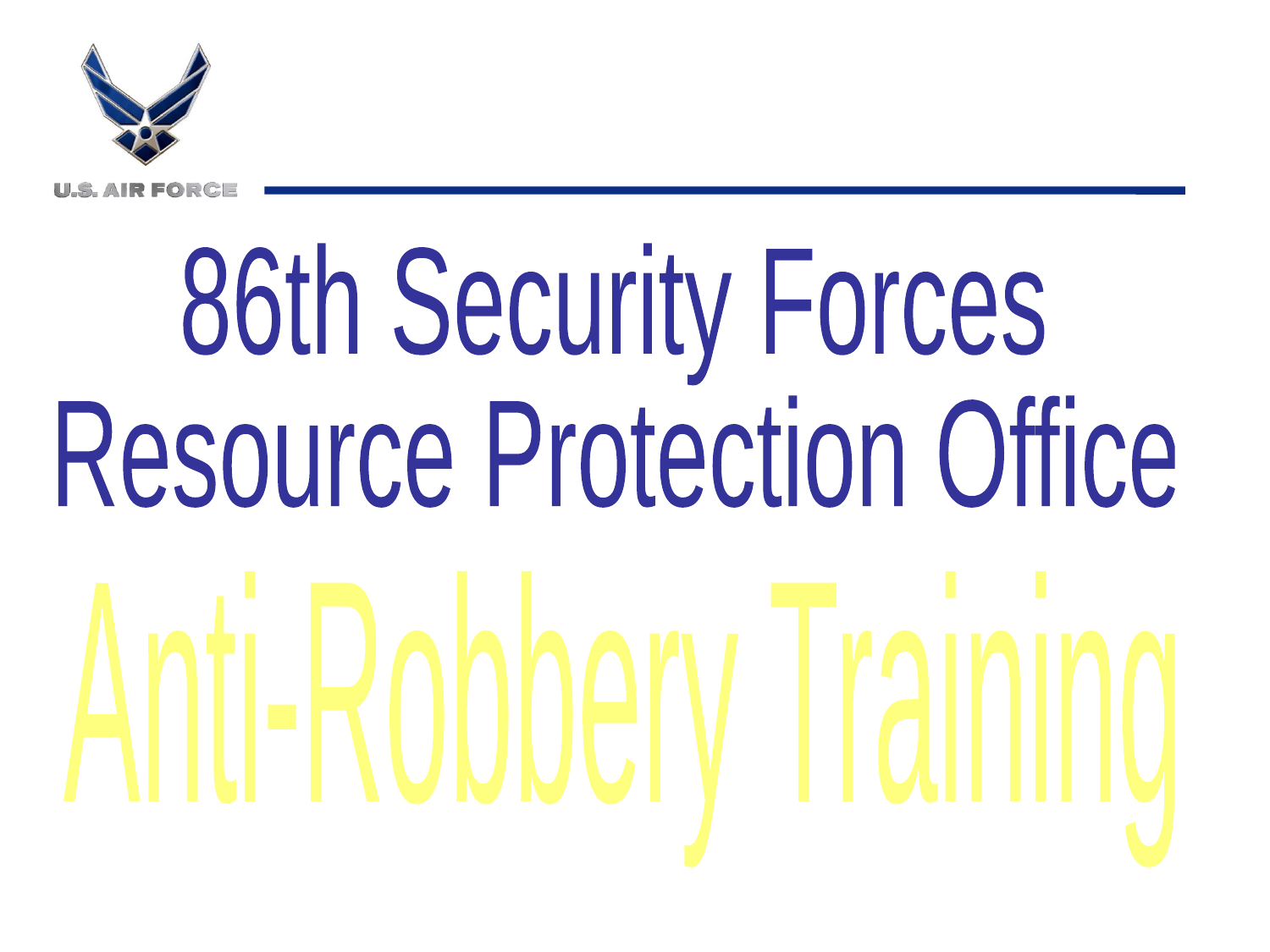

86th Security Forces
Resource Protection Office
Anti-Robbery Training